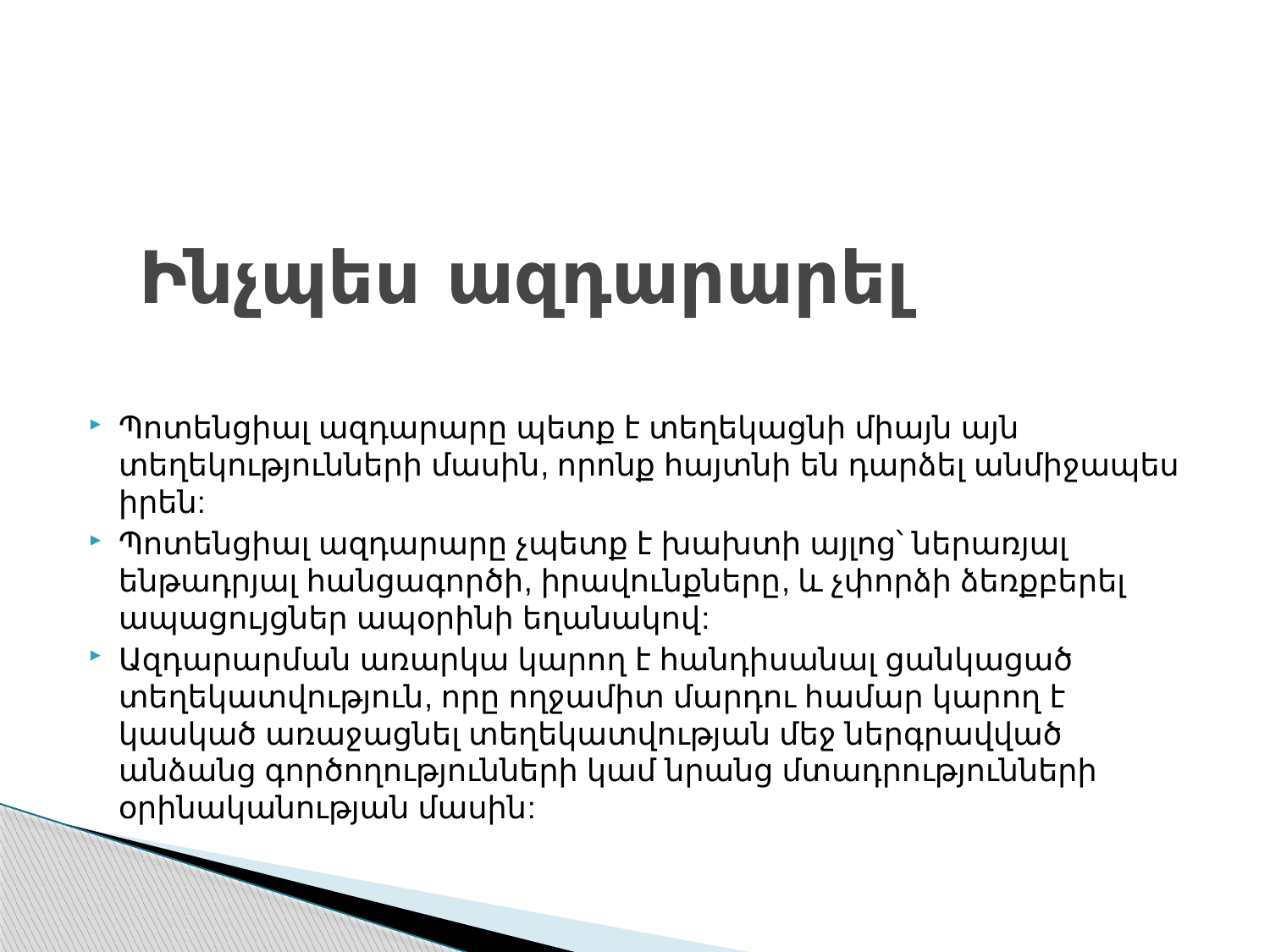

# Ինչպես ազդարարել
Պոտենցիալ ազդարարը պետք է տեղեկացնի միայն այն տեղեկությունների մասին, որոնք հայտնի են դարձել անմիջապես իրեն:
Պոտենցիալ ազդարարը չպետք է խախտի այլոց՝ ներառյալ ենթադրյալ հանցագործի, իրավունքները, և չփորձի ձեռքբերել ապացույցներ ապօրինի եղանակով:
Ազդարարման առարկա կարող է հանդիսանալ ցանկացած տեղեկատվություն, որը ողջամիտ մարդու համար կարող է կասկած առաջացնել տեղեկատվության մեջ ներգրավված անձանց գործողությունների կամ նրանց մտադրությունների օրինականության մասին: